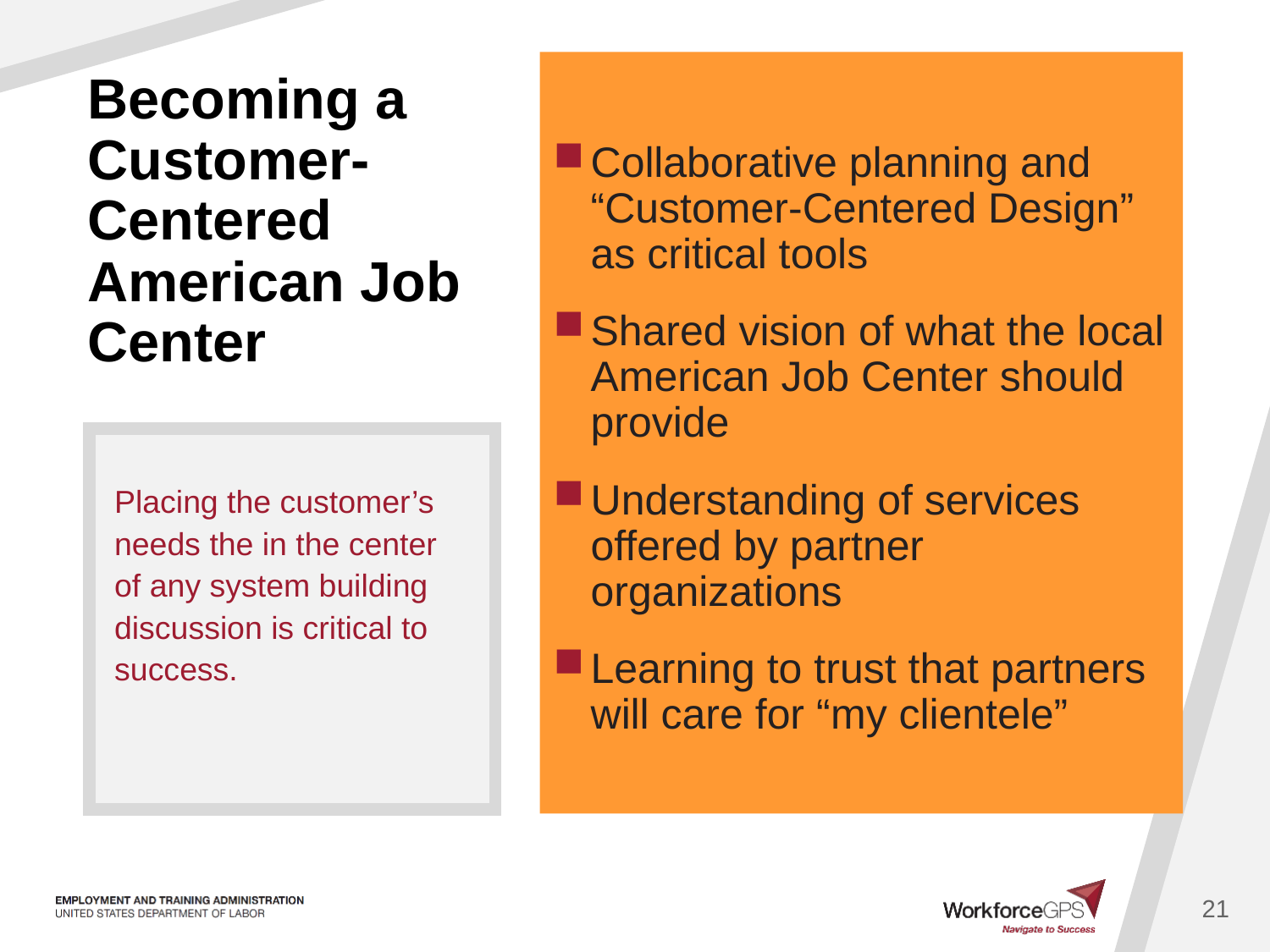

Collaborative planning and “Customer-Centered Design” as critical tools
Shared vision of what the local American Job Center should provide
Understanding of services offered by partner organizations
Learning to trust that partners will care for “my clientele”

# Becoming a Customer-Centered American Job Center
Placing the customer’s needs the in the center of any system building discussion is critical to success.

21